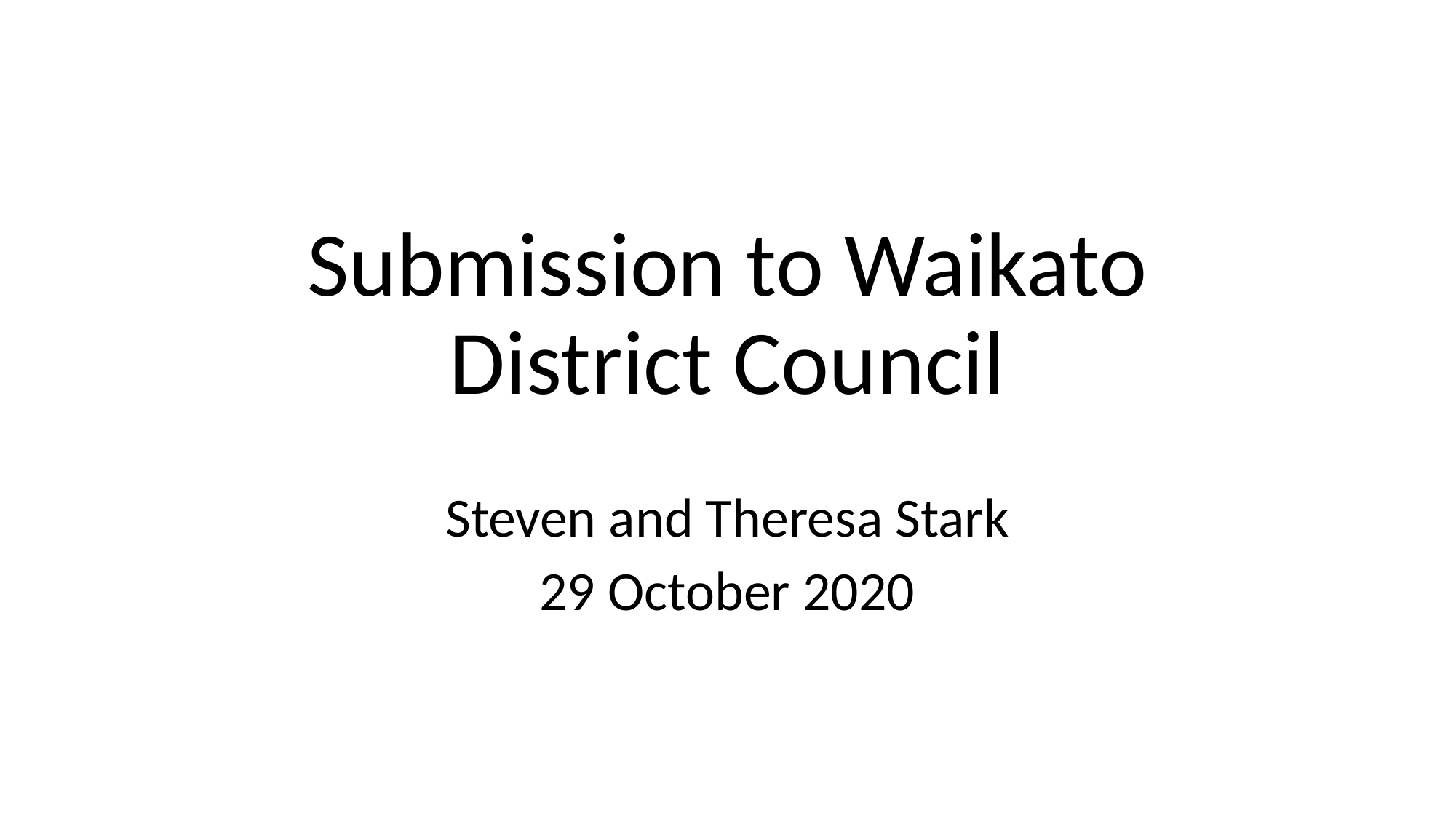

# Submission to Waikato District Council

Steven and Theresa Stark
29 October 2020